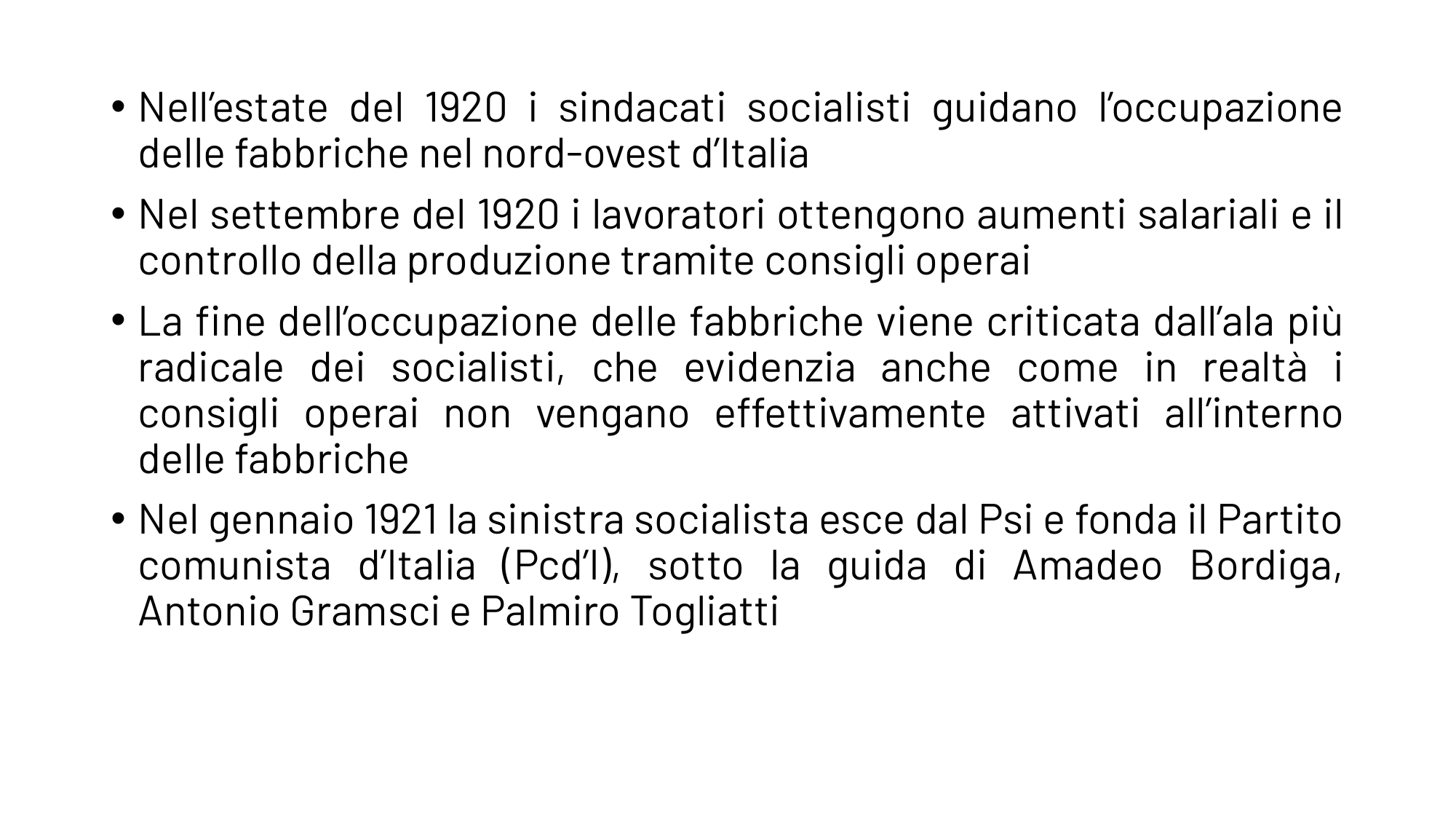

Nell’estate del 1920 i sindacati socialisti guidano l’occupazione delle fabbriche nel nord-ovest d’Italia
Nel settembre del 1920 i lavoratori ottengono aumenti salariali e il controllo della produzione tramite consigli operai
La fine dell’occupazione delle fabbriche viene criticata dall’ala più radicale dei socialisti, che evidenzia anche come in realtà i consigli operai non vengano effettivamente attivati all’interno delle fabbriche
Nel gennaio 1921 la sinistra socialista esce dal Psi e fonda il Partito comunista d’Italia (Pcd’I), sotto la guida di Amadeo Bordiga, Antonio Gramsci e Palmiro Togliatti